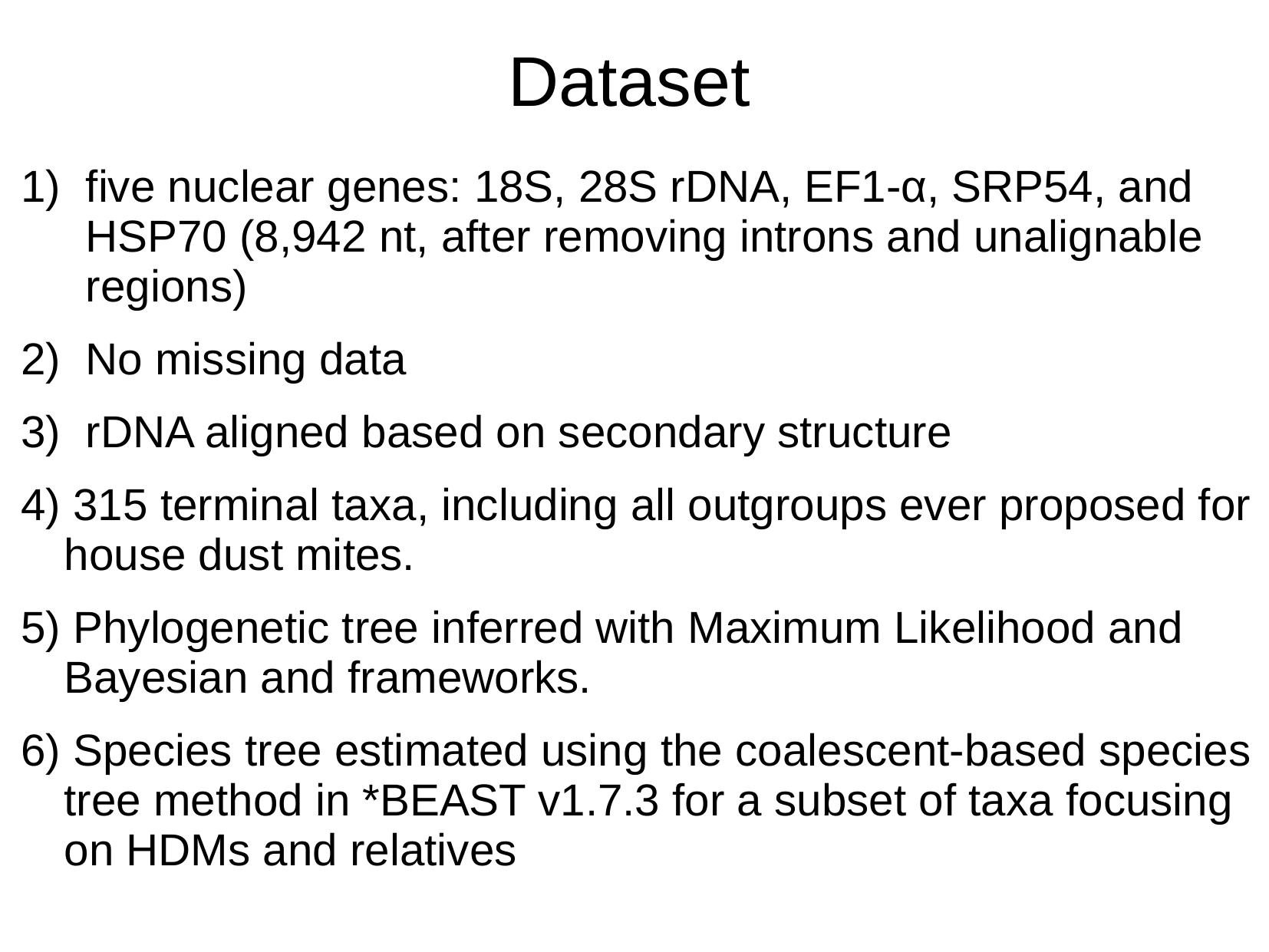

# Dataset
five nuclear genes: 18S, 28S rDNA, EF1-α, SRP54, and HSP70 (8,942 nt, after removing introns and unalignable regions)
No missing data
rDNA aligned based on secondary structure
4) 315 terminal taxa, including all outgroups ever proposed for house dust mites.
5) Phylogenetic tree inferred with Maximum Likelihood and Bayesian and frameworks.
6) Species tree estimated using the coalescent-based species tree method in *BEAST v1.7.3 for a subset of taxa focusing on HDMs and relatives